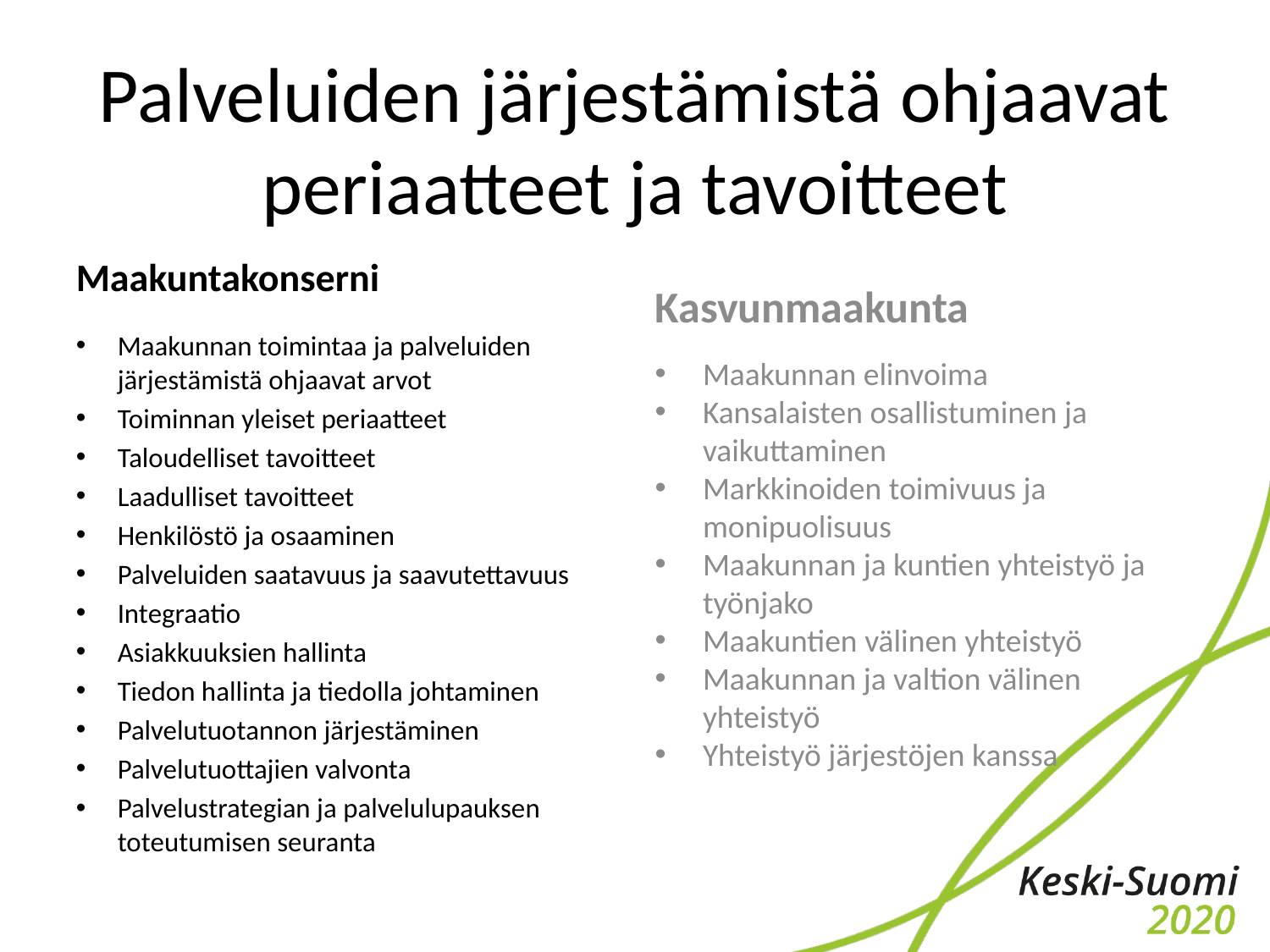

# Palveluiden järjestämistä ohjaavat periaatteet ja tavoitteet
Kasvunmaakunta

Maakunnan elinvoima
Kansalaisten osallistuminen ja vaikuttaminen
Markkinoiden toimivuus ja monipuolisuus
Maakunnan ja kuntien yhteistyö ja työnjako
Maakuntien välinen yhteistyö
Maakunnan ja valtion välinen yhteistyö
Yhteistyö järjestöjen kanssa

Maakuntakonserni

Maakunnan toimintaa ja palveluiden järjestämistä ohjaavat arvot
Toiminnan yleiset periaatteet
Taloudelliset tavoitteet
Laadulliset tavoitteet
Henkilöstö ja osaaminen
Palveluiden saatavuus ja saavutettavuus
Integraatio
Asiakkuuksien hallinta
Tiedon hallinta ja tiedolla johtaminen
Palvelutuotannon järjestäminen
Palvelutuottajien valvonta
Palvelustrategian ja palvelulupauksen toteutumisen seuranta